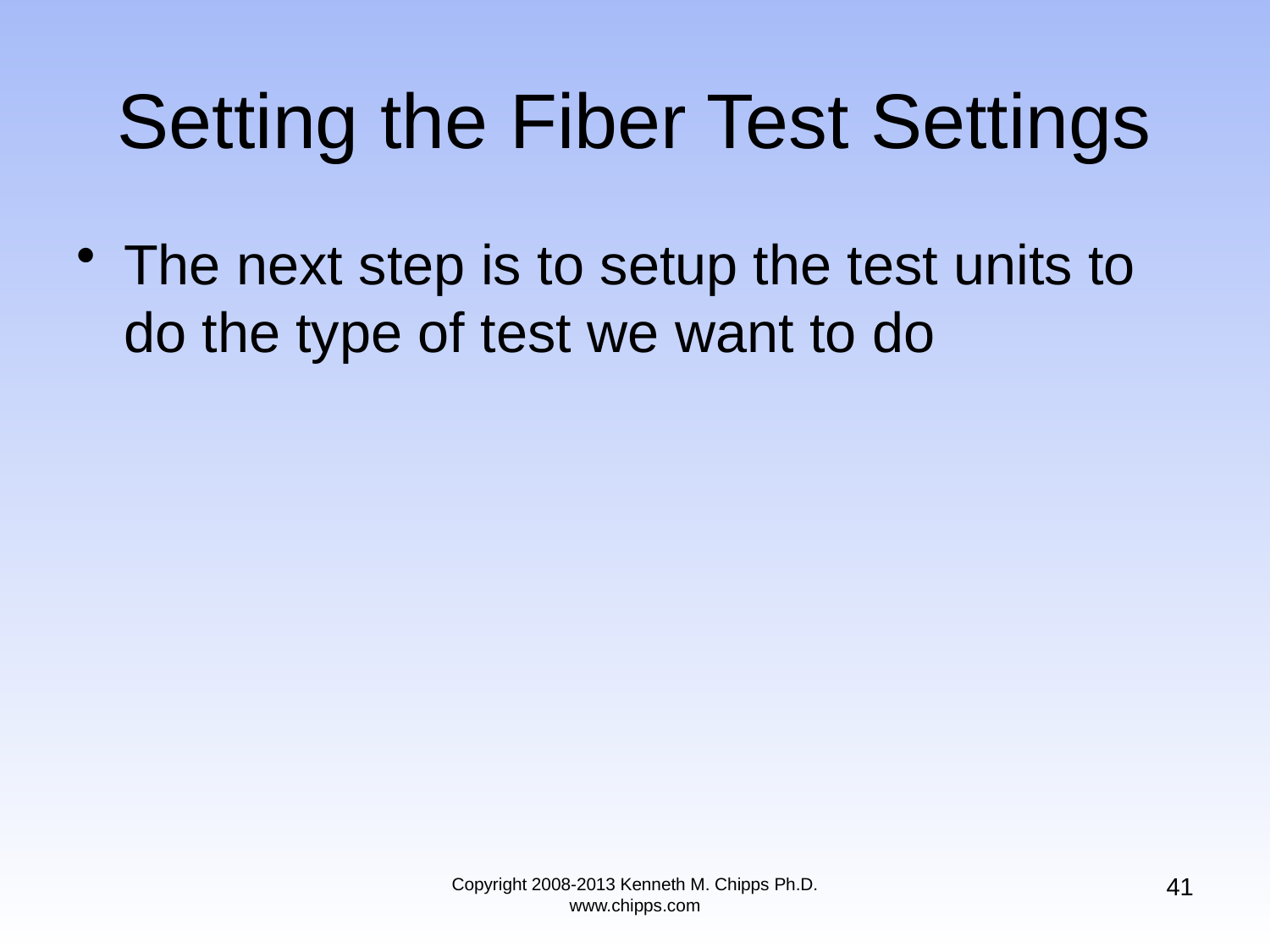

# Setting the Fiber Test Settings
The next step is to setup the test units to do the type of test we want to do
41
Copyright 2008-2013 Kenneth M. Chipps Ph.D. www.chipps.com